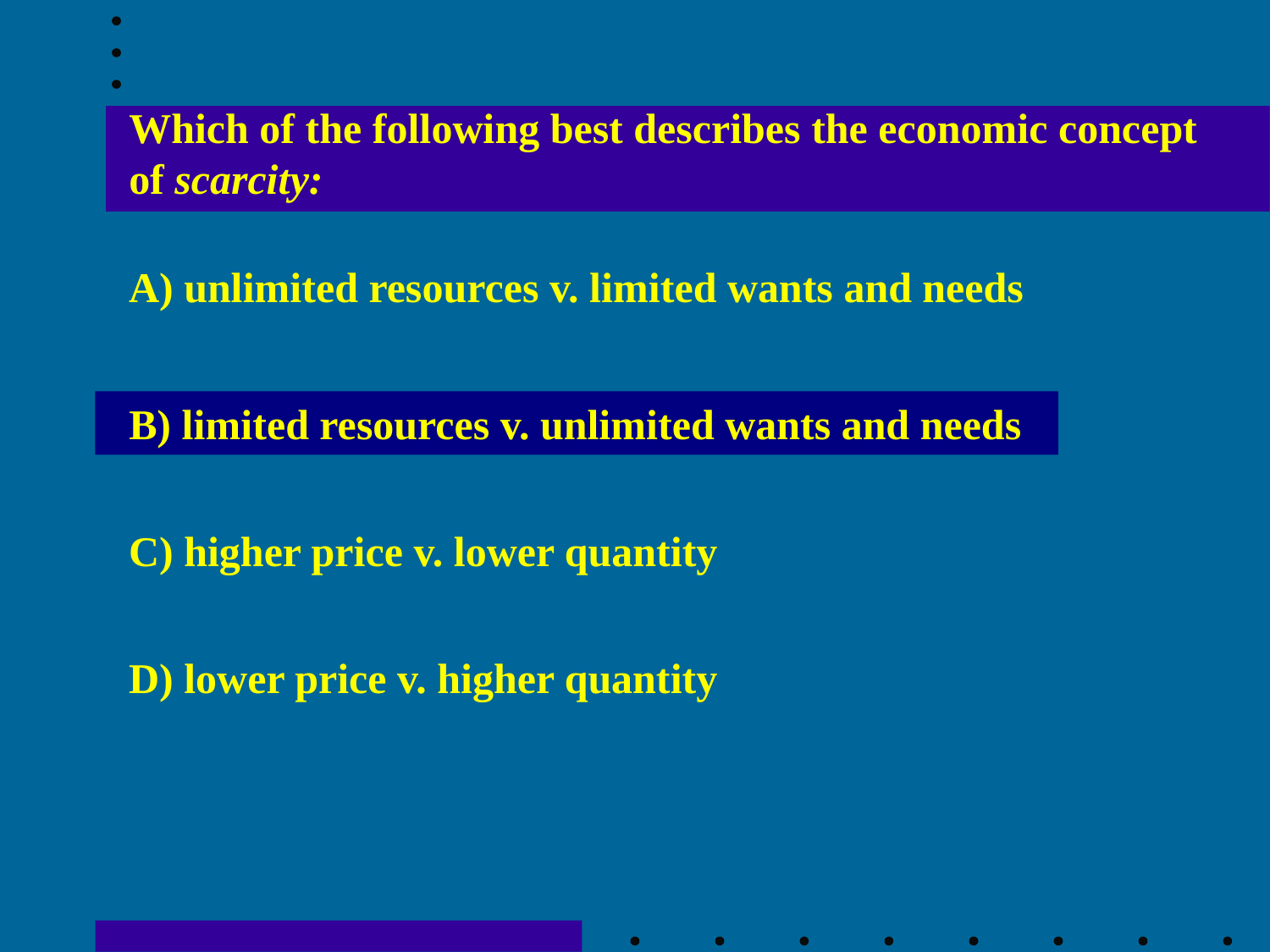

Which of the following best describes the economic concept of scarcity:
A) unlimited resources v. limited wants and needs

B) limited resources v. unlimited wants and needs
C) higher price v. lower quantity
D) lower price v. higher quantity